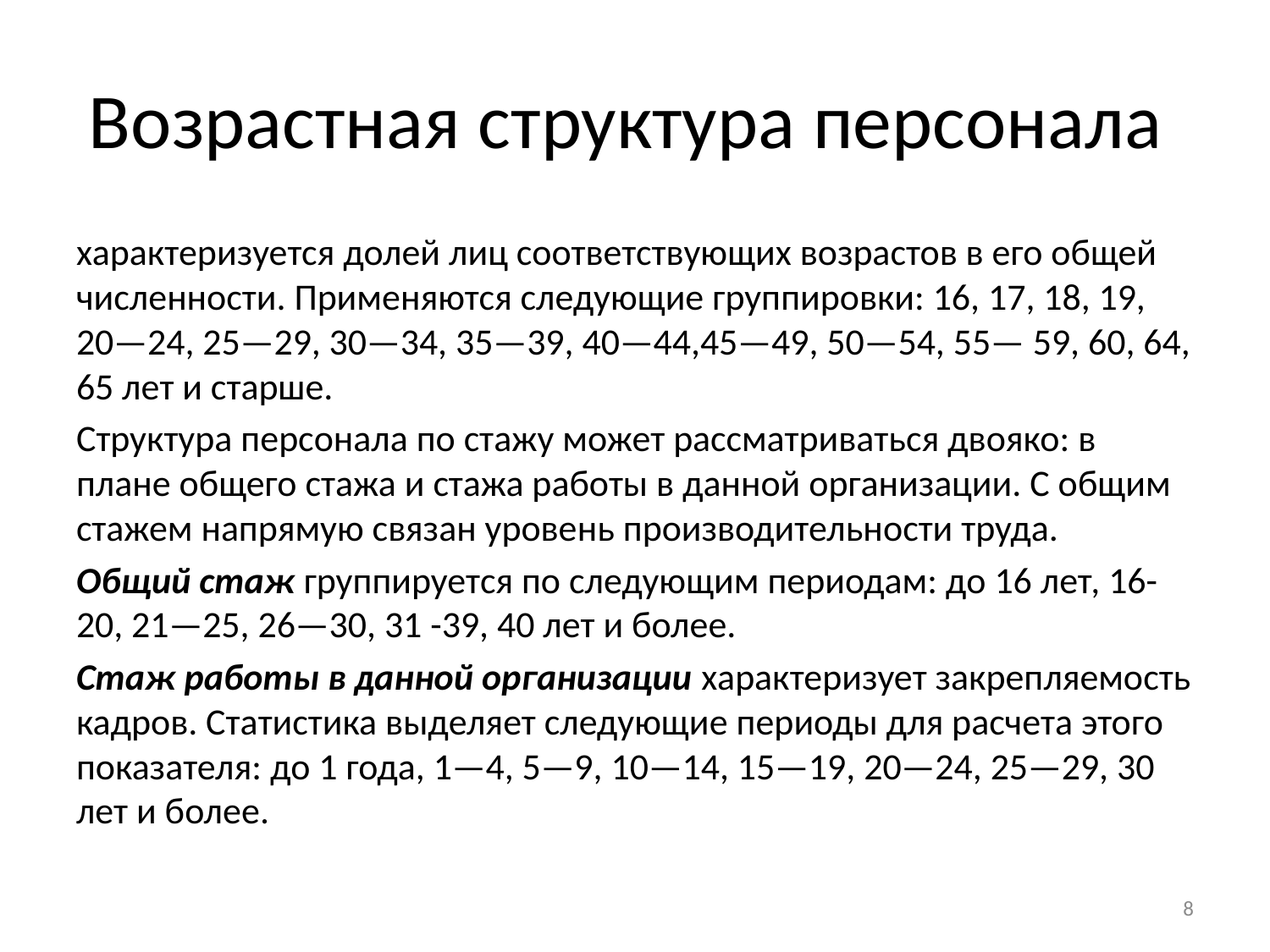

# Возрастная структура персонала
характеризуется долей лиц соответствующих возрастов в его общей численности. Применяются следующие группировки: 16, 17, 18, 19, 20—24, 25—29, 30—34, 35—39, 40—44,45—49, 50—54, 55— 59, 60, 64, 65 лет и старше.
Структура персонала по стажу может рассматриваться двояко: в плане общего стажа и стажа работы в данной организации. С общим стажем напрямую связан уровень производительности труда.
Общий стаж группируется по следующим периодам: до 16 лет, 16-20, 21—25, 26—30, 31 -39, 40 лет и более.
Стаж работы в данной организации характеризует закрепляемость кадров. Статистика выделяет следующие периоды для расчета этого показателя: до 1 года, 1—4, 5—9, 10—14, 15—19, 20—24, 25—29, 30 лет и более.

8